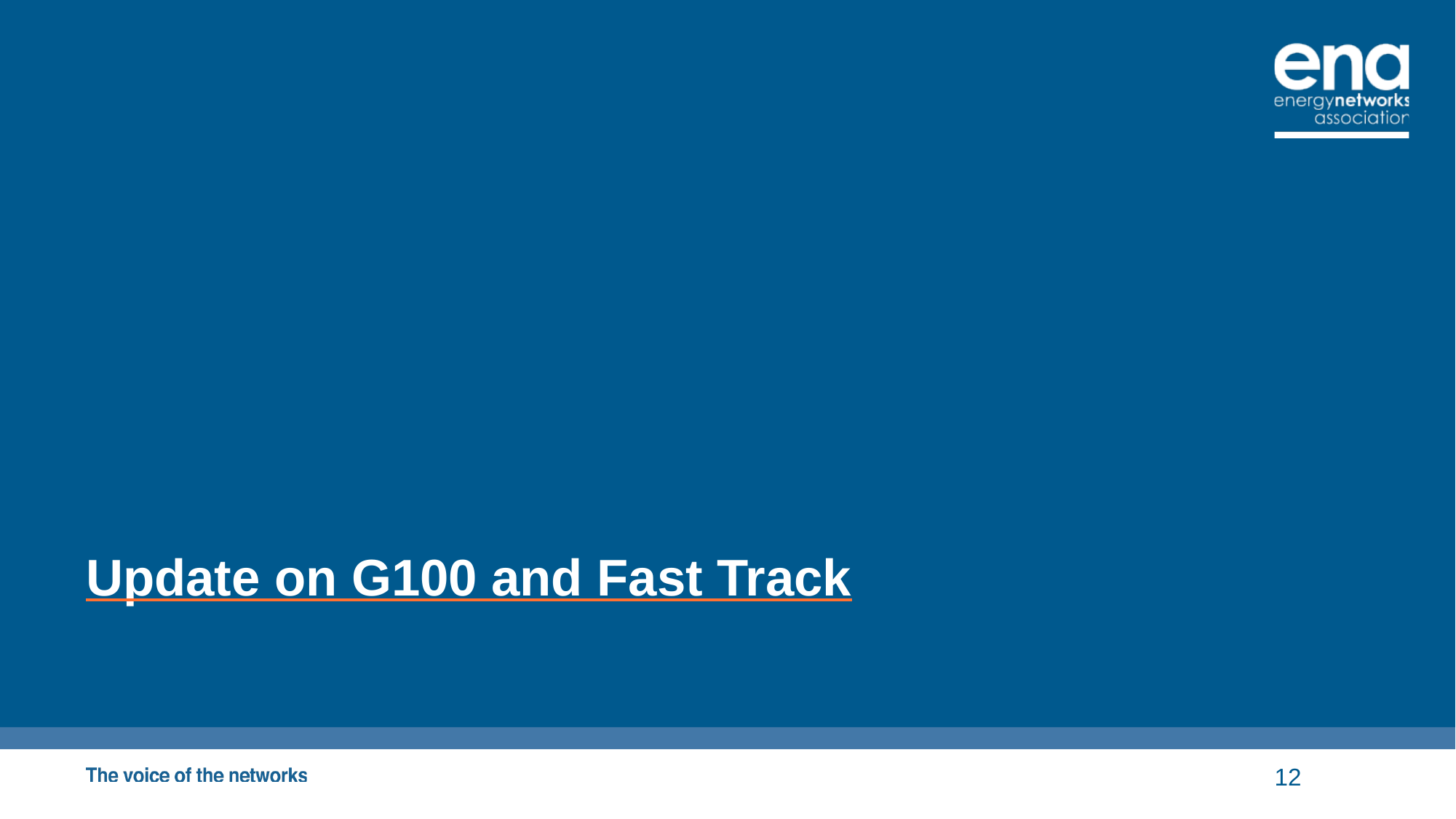

# Update on G100 and Fast Track
12